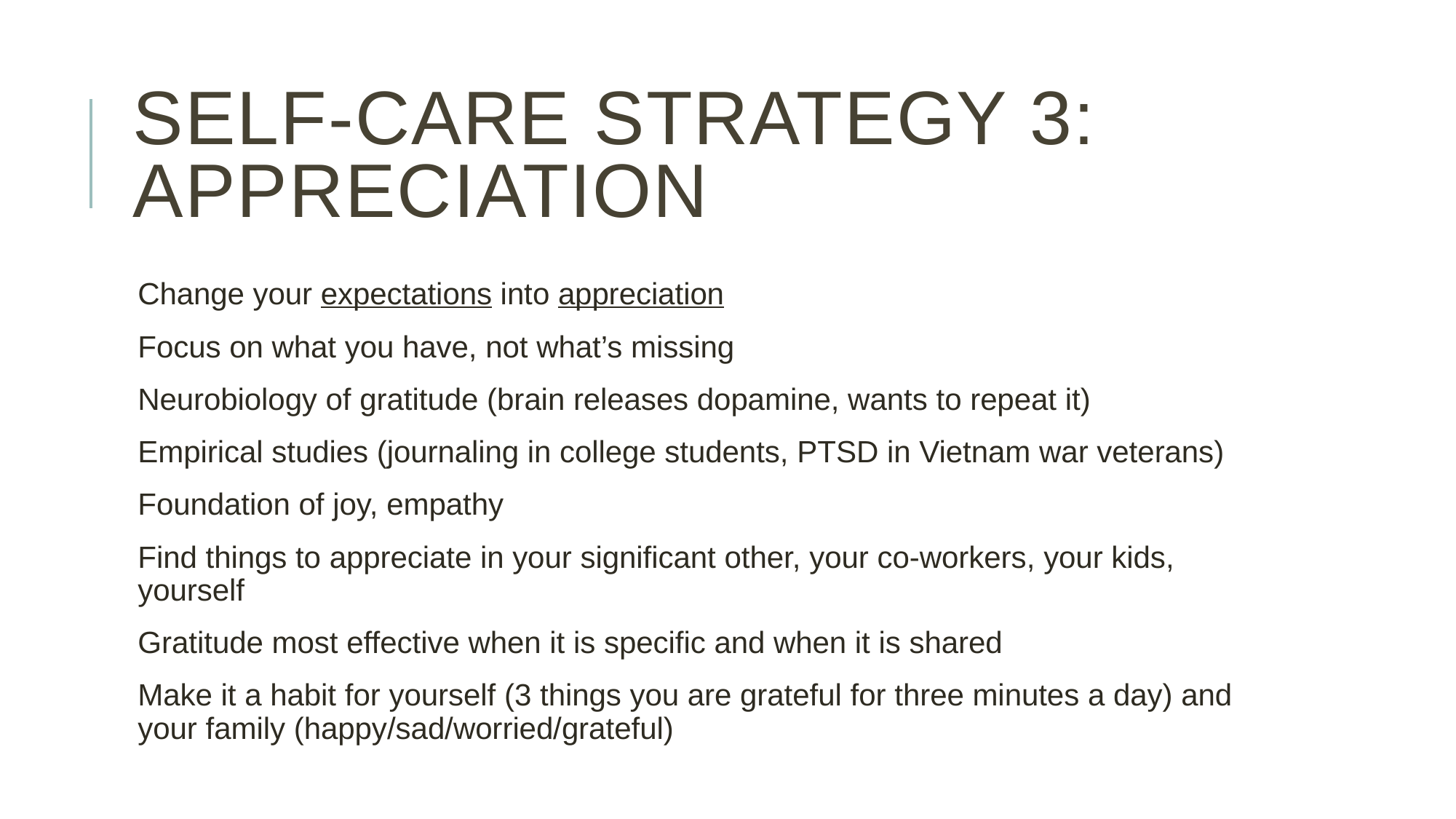

# Self-care strategy 3: Appreciation
Change your expectations into appreciation
Focus on what you have, not what’s missing
Neurobiology of gratitude (brain releases dopamine, wants to repeat it)
Empirical studies (journaling in college students, PTSD in Vietnam war veterans)
Foundation of joy, empathy
Find things to appreciate in your significant other, your co-workers, your kids, yourself
Gratitude most effective when it is specific and when it is shared
Make it a habit for yourself (3 things you are grateful for three minutes a day) and your family (happy/sad/worried/grateful)